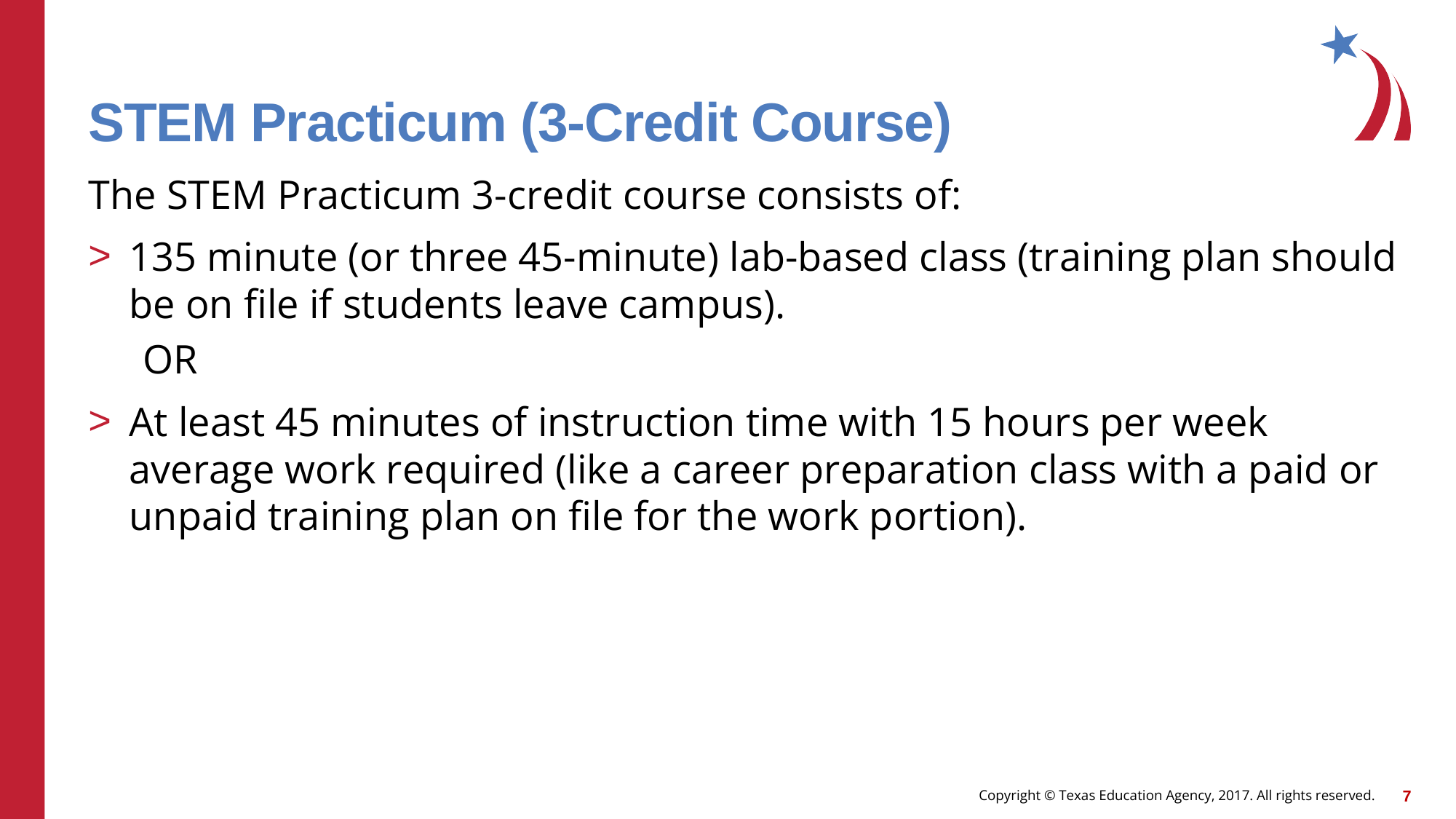

# STEM Practicum (3-Credit Course)
The STEM Practicum 3-credit course consists of:
135 minute (or three 45-minute) lab-based class (training plan should be on file if students leave campus).
OR
At least 45 minutes of instruction time with 15 hours per week average work required (like a career preparation class with a paid or unpaid training plan on file for the work portion).